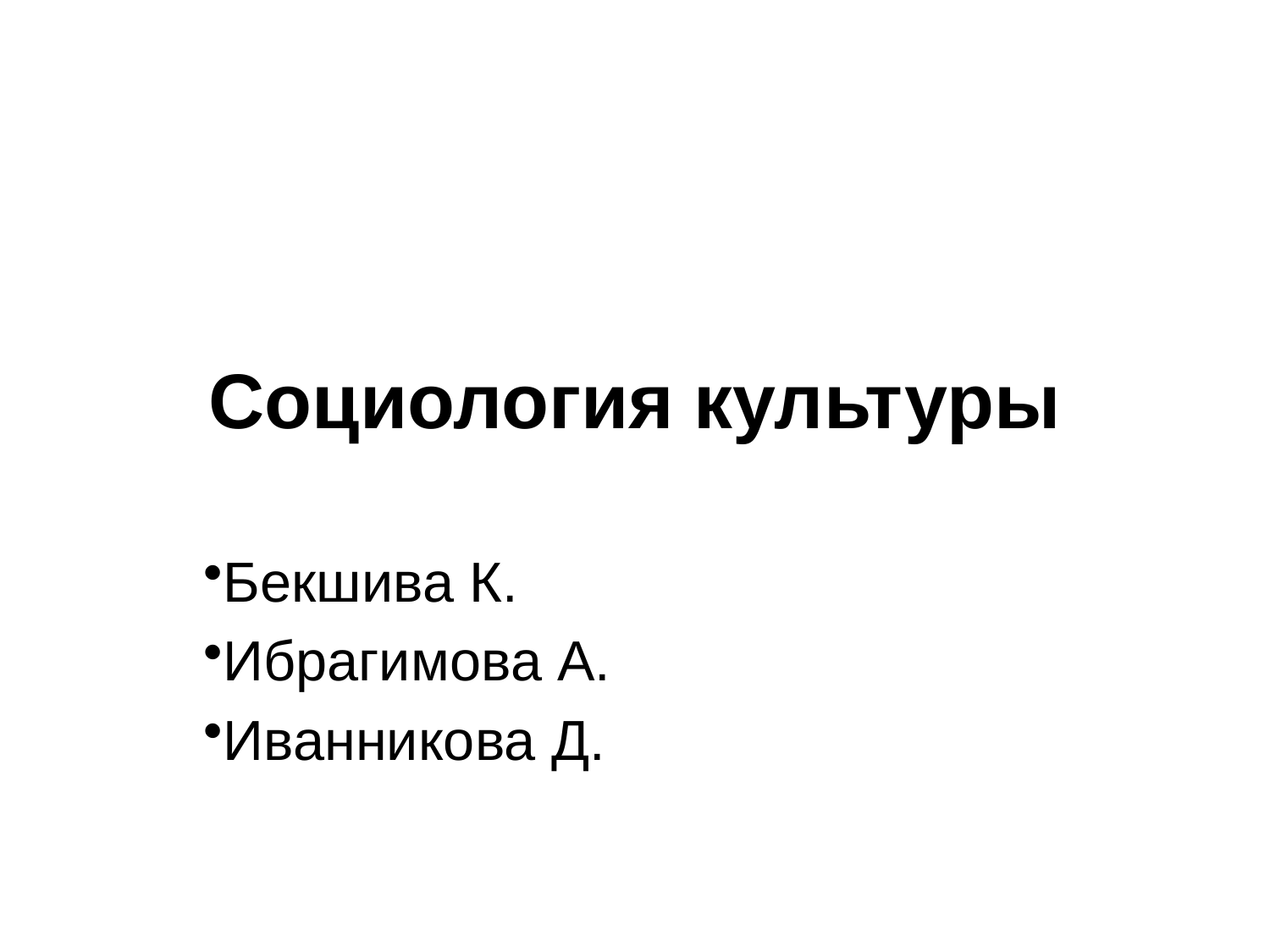

# Социология культуры
Бекшива К.
Ибрагимова А.
Иванникова Д.